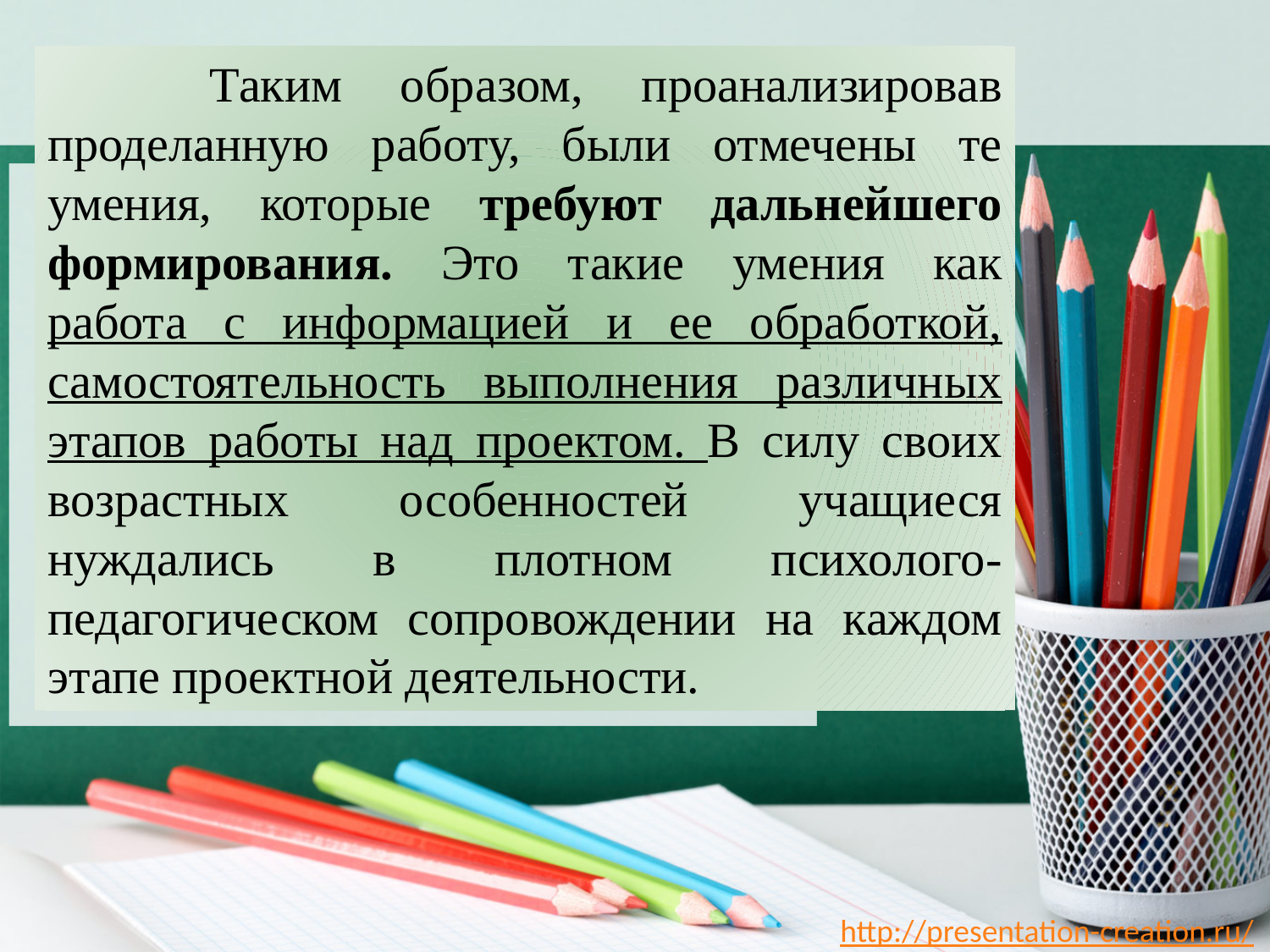

Таким образом, проанализировав проделанную работу, были отмечены те умения, которые требуют дальнейшего формирования. Это такие умения как работа с информацией и ее обработкой, самостоятельность выполнения различных этапов работы над проектом. В силу своих возрастных особенностей учащиеся нуждались в плотном психолого-педагогическом сопровождении на каждом этапе проектной деятельности.